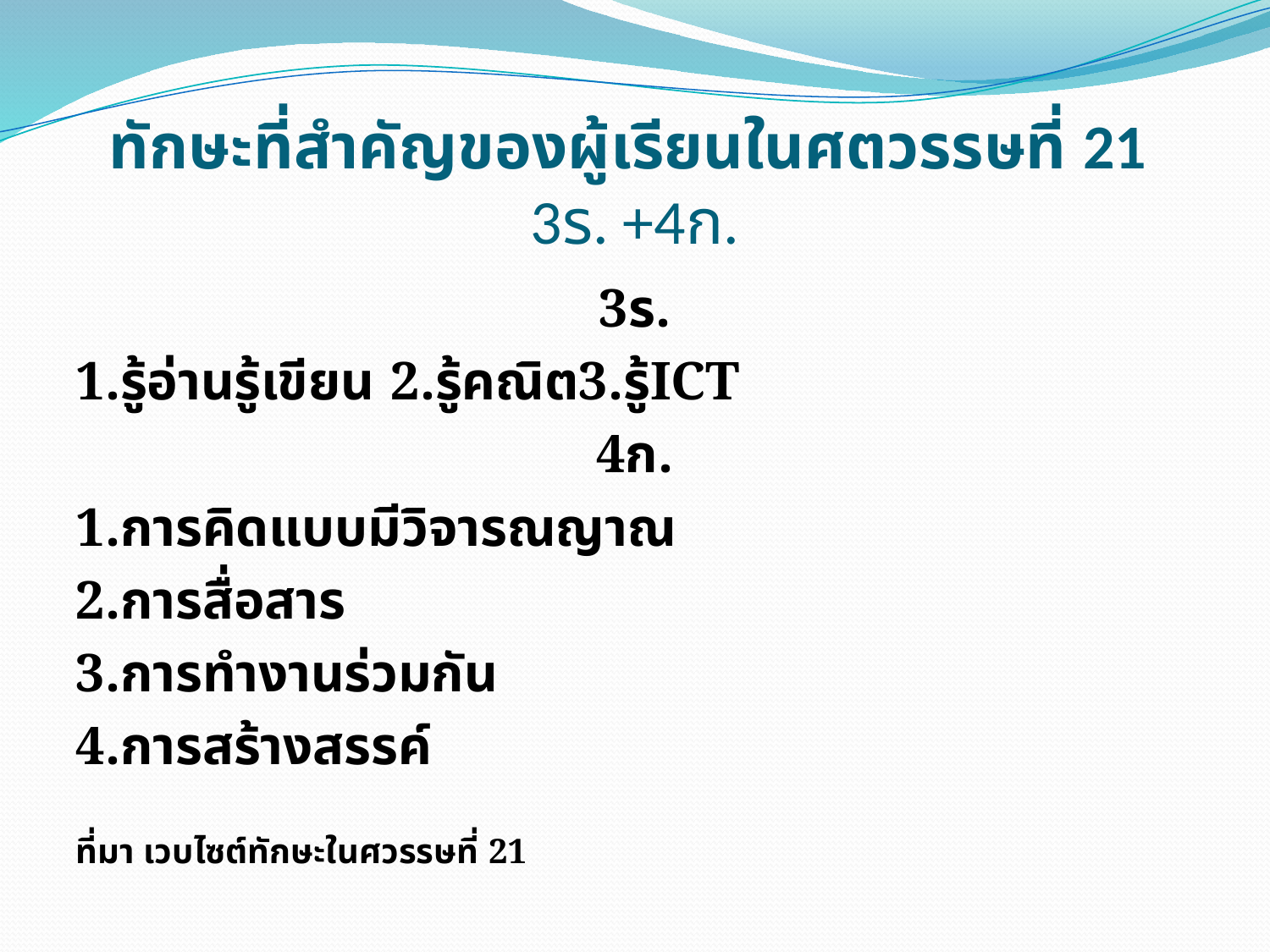

# ทักษะที่สำคัญของผู้เรียนในศตวรรษที่ 21 3ร. +4ก.
3ร.
1.รู้อ่านรู้เขียน	2.รู้คณิต	3.รู้ICT
4ก.
1.การคิดแบบมีวิจารณญาณ
2.การสื่อสาร
3.การทำงานร่วมกัน
4.การสร้างสรรค์

ที่มา เวบไซต์ทักษะในศวรรษที่ 21